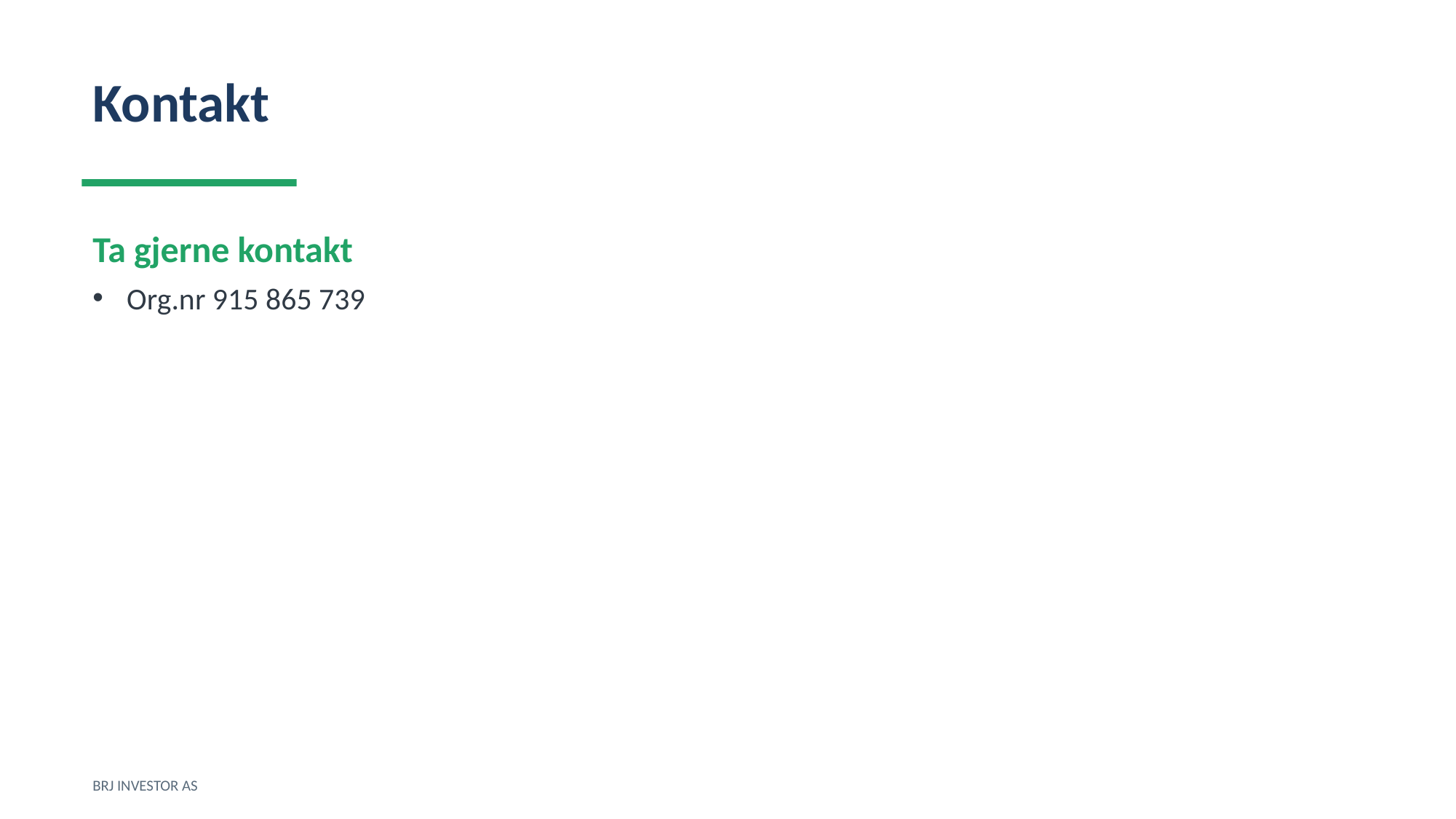

Kontakt

Ta gjerne kontakt
Org.nr 915 865 739
BRJ INVESTOR AS